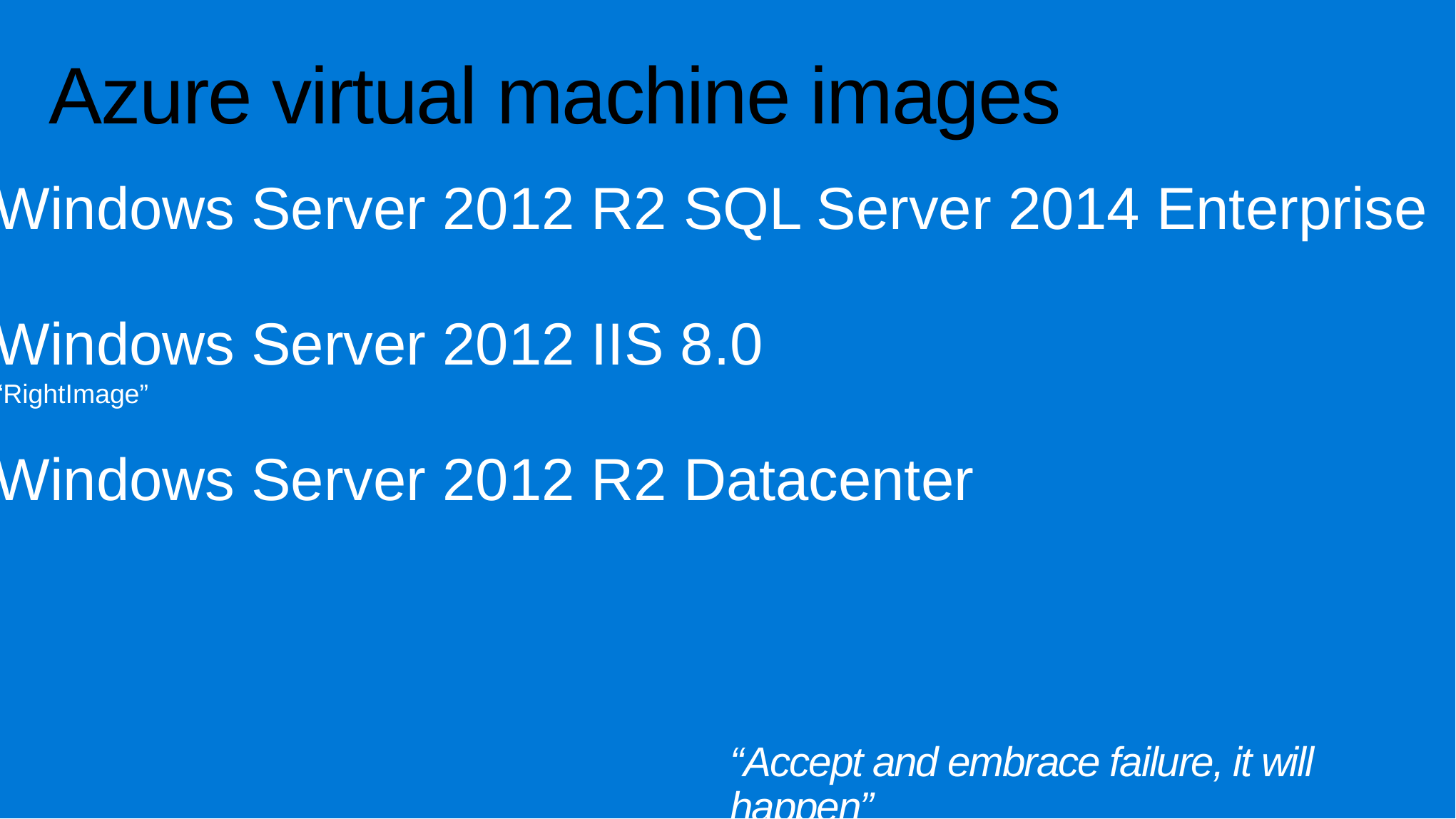

# Azure virtual machine images
Windows Server 2012 R2 SQL Server 2014 Enterprise

Windows Server 2012 IIS 8.0
“RightImage”

Windows Server 2012 R2 Datacenter

“Accept and embrace failure, it will happen”